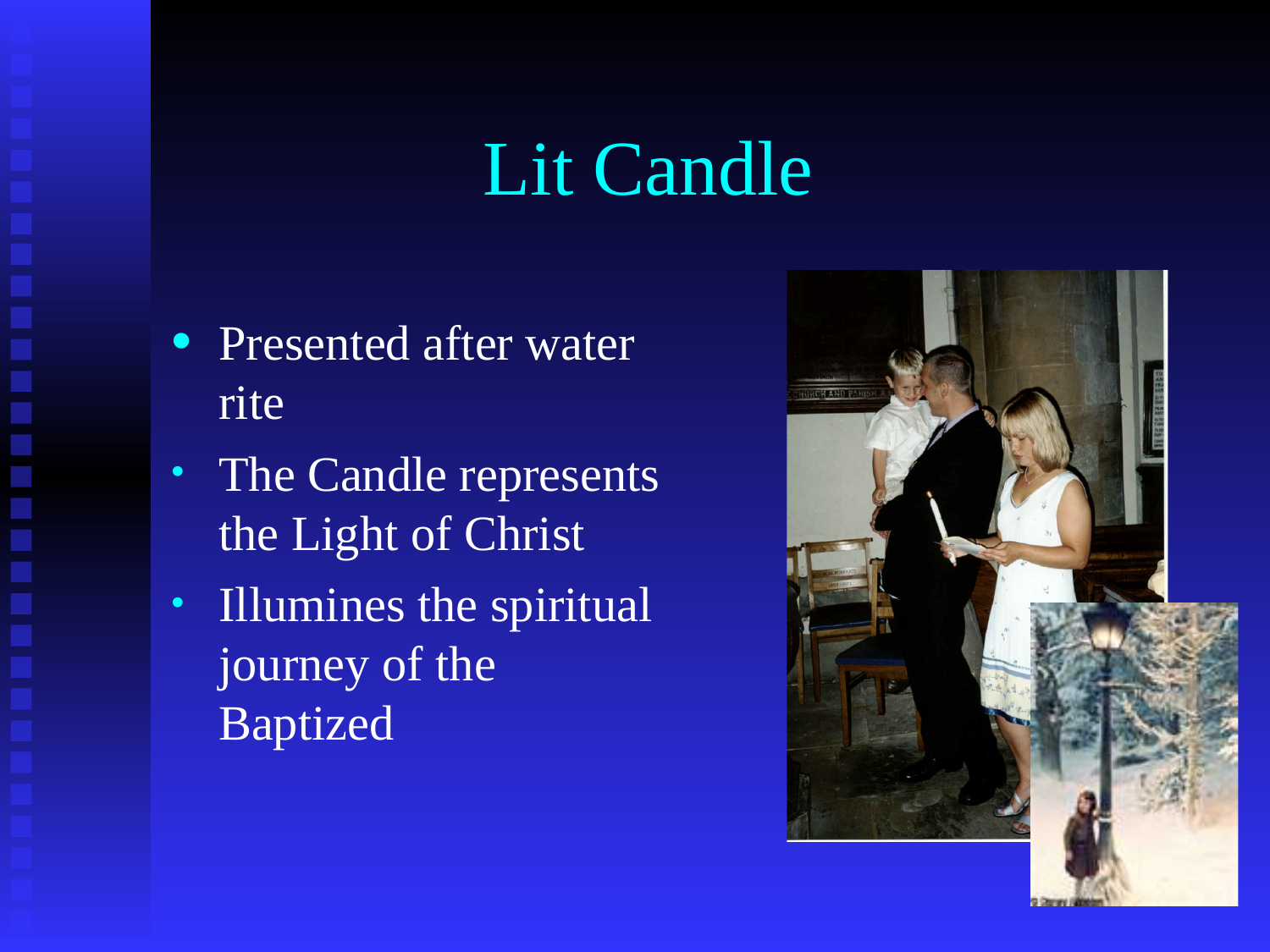

# Lit Candle

Presented after water rite
The Candle represents the Light of Christ
Illumines the spiritual journey of the Baptized